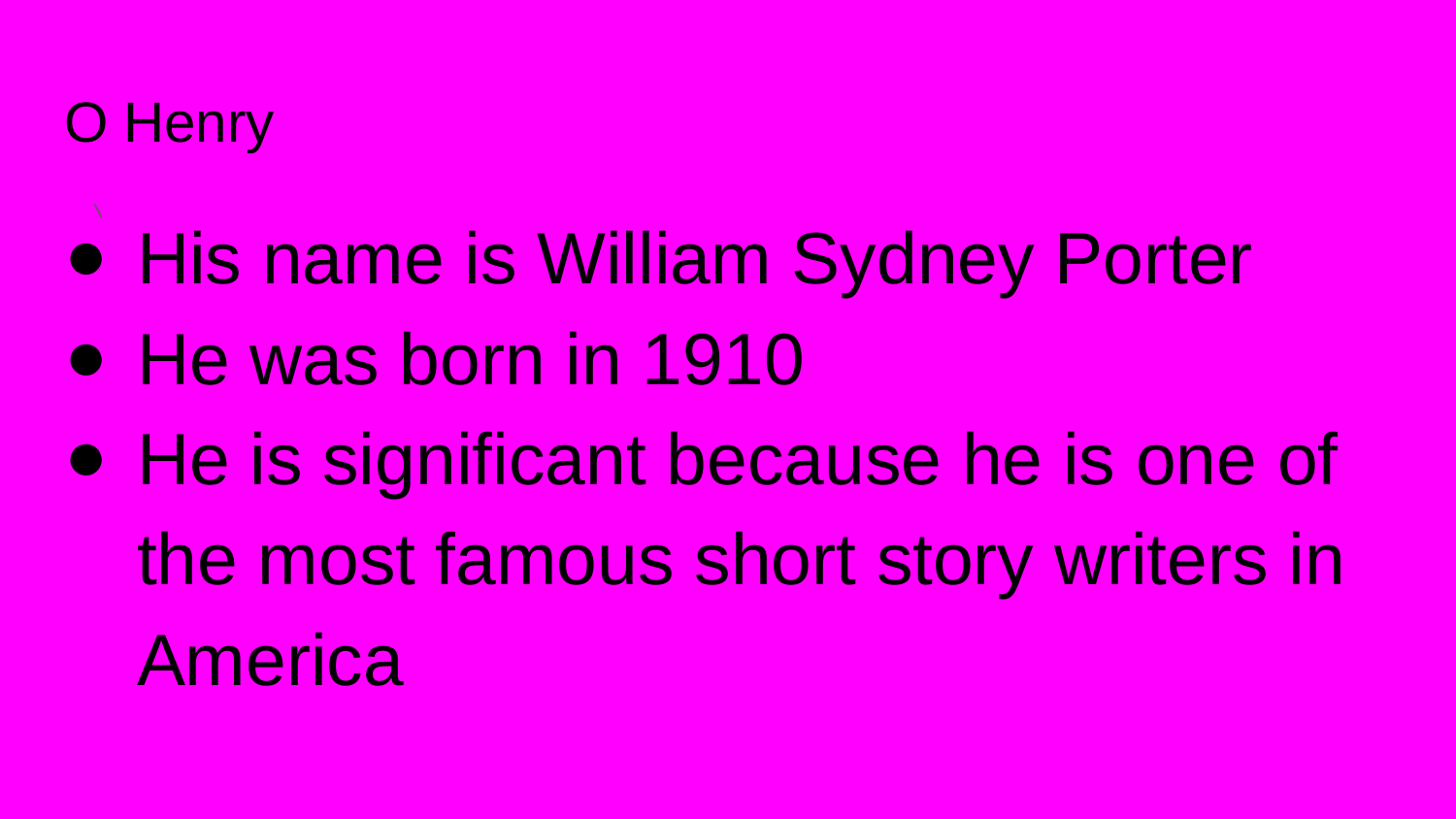

# O Henry
His name is William Sydney Porter
He was born in 1910
He is significant because he is one of the most famous short story writers in America